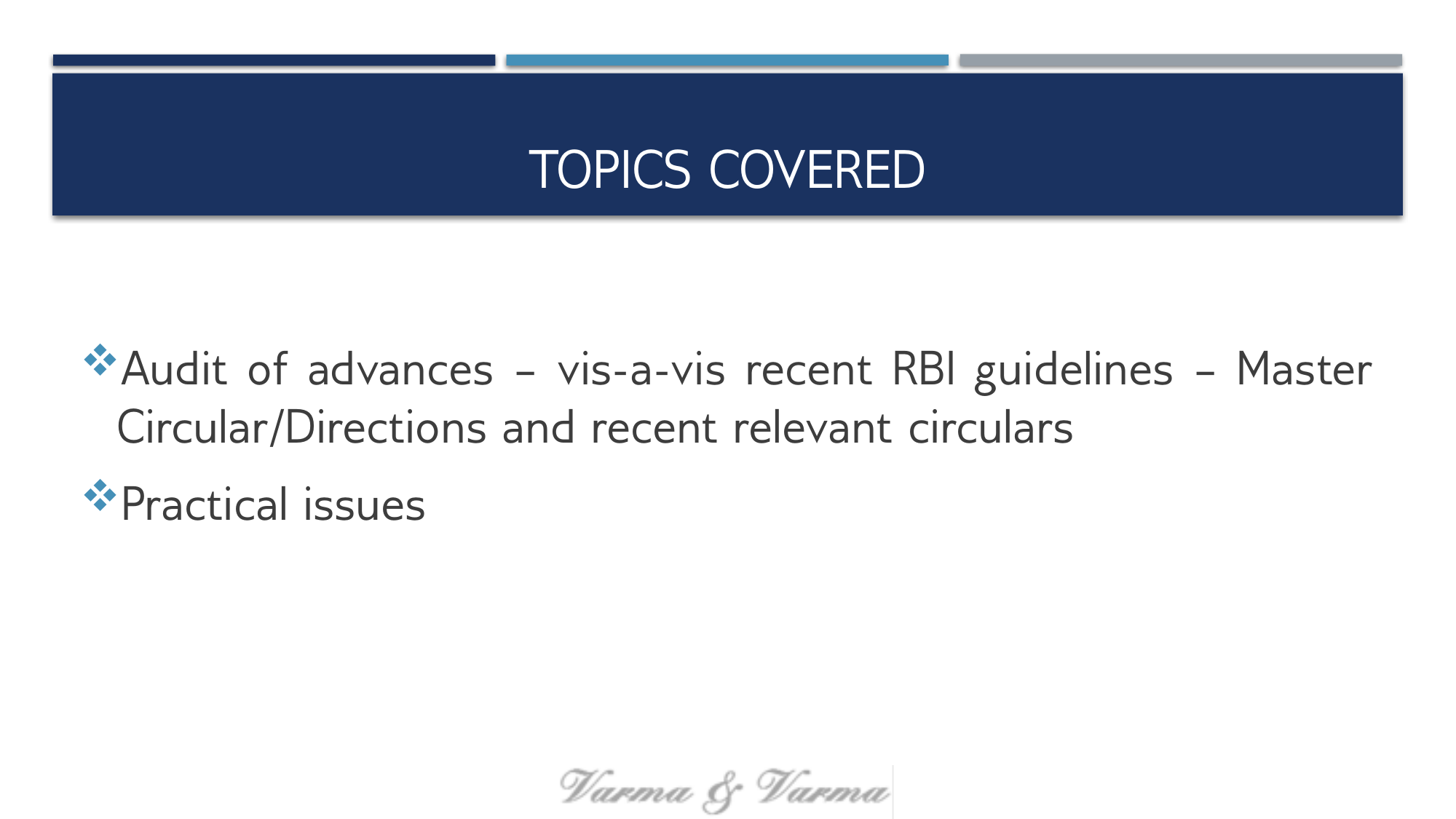

# TOPICS COVERED
Audit of advances – vis-a-vis recent RBI guidelines – Master Circular/Directions and recent relevant circulars
Practical issues